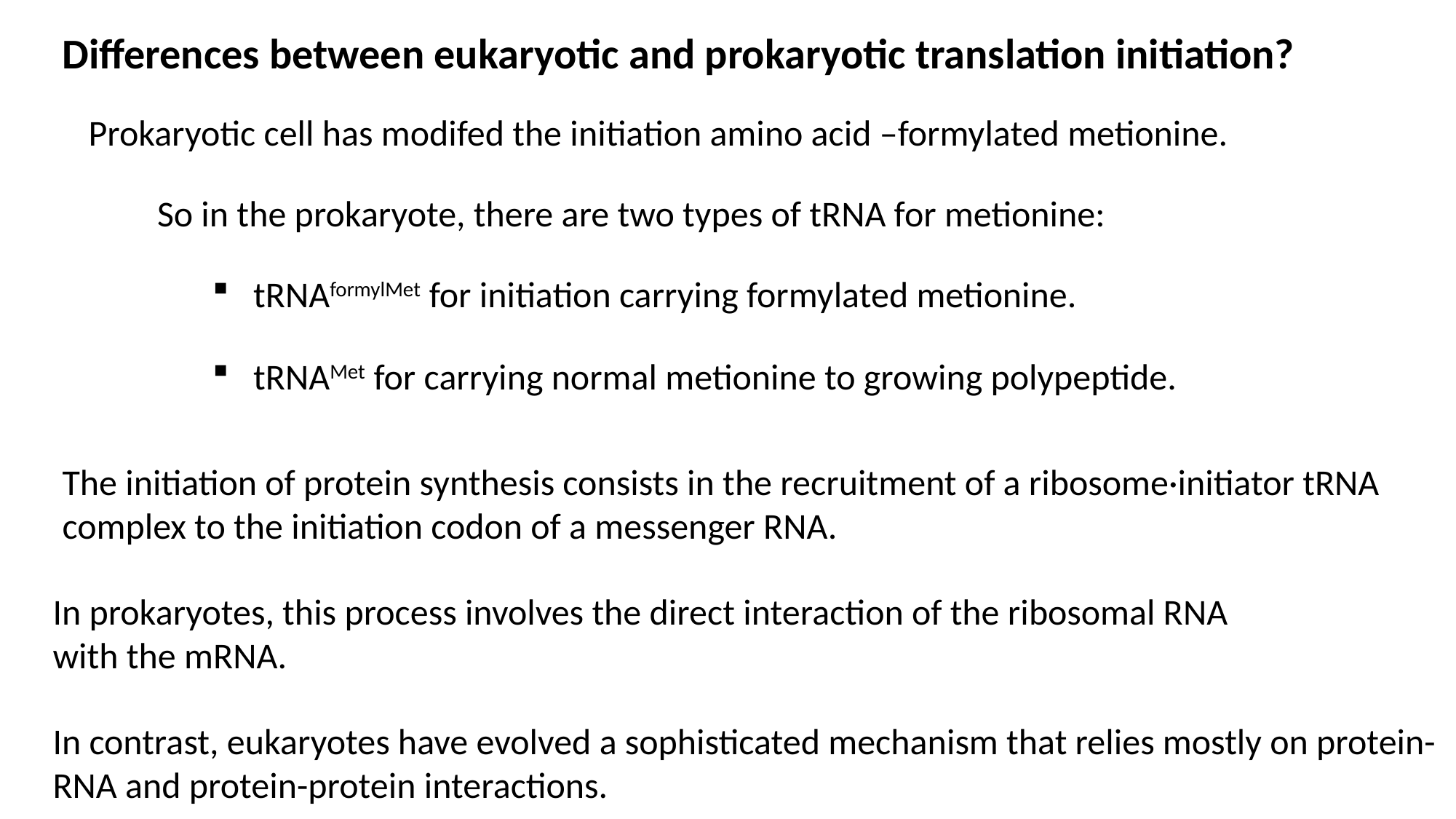

Differences between eukaryotic and prokaryotic translation initiation?
Prokaryotic cell has modifed the initiation amino acid –formylated metionine.
So in the prokaryote, there are two types of tRNA for metionine:
tRNAformylMet for initiation carrying formylated metionine.
tRNAMet for carrying normal metionine to growing polypeptide.
The initiation of protein synthesis consists in the recruitment of a ribosome·initiator tRNA complex to the initiation codon of a messenger RNA.
In prokaryotes, this process involves the direct interaction of the ribosomal RNA
with the mRNA.
In contrast, eukaryotes have evolved a sophisticated mechanism that relies mostly on protein-RNA and protein-protein interactions.